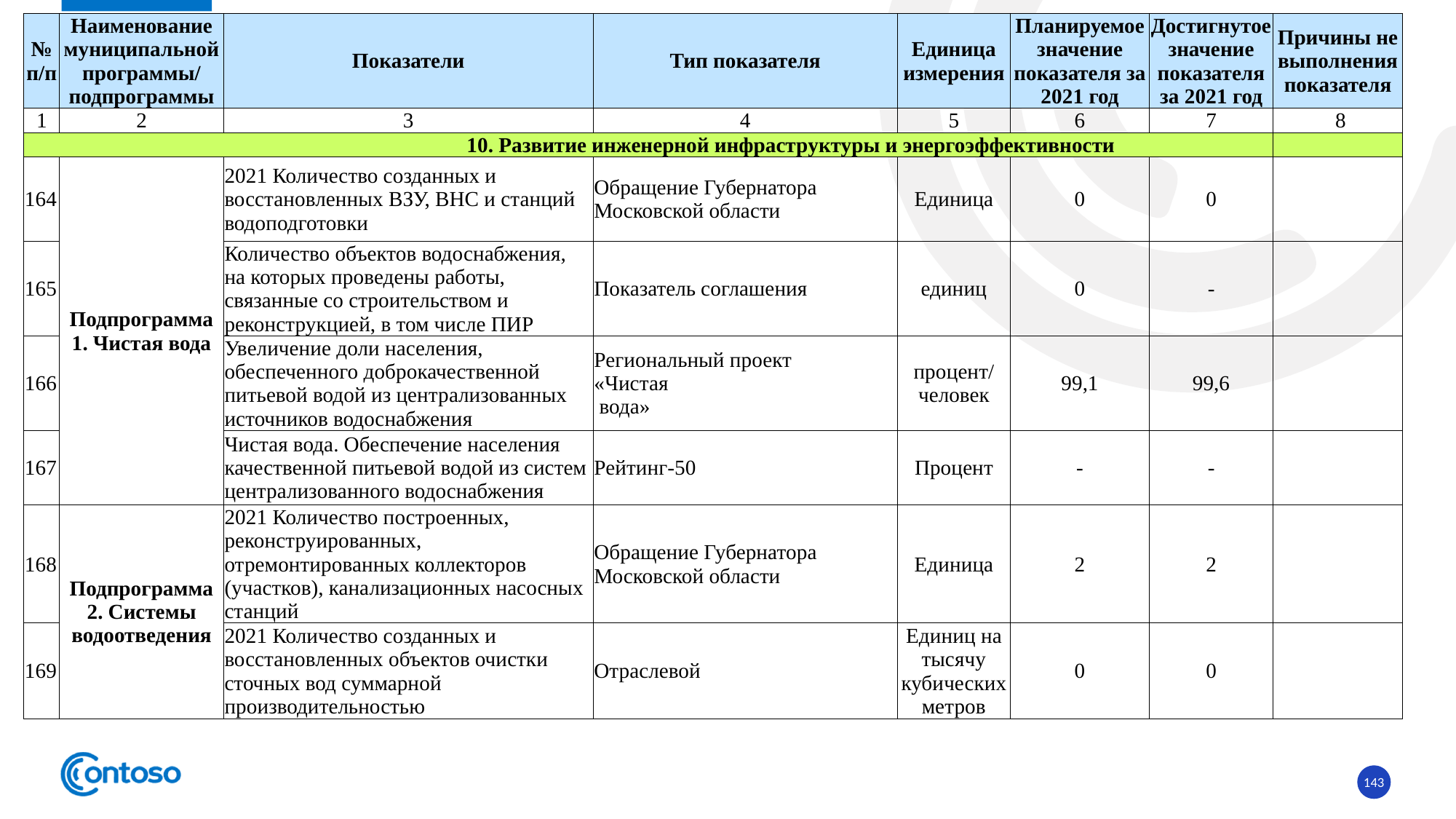

| № п/п | Наименование муниципальной программы/ подпрограммы | Показатели | Тип показателя | Единица измерения | Планируемое значение показателя за 2021 год | Достигнутое значение показателя за 2021 год | Причины не выполнения показателя |
| --- | --- | --- | --- | --- | --- | --- | --- |
| 1 | 2 | 3 | 4 | 5 | 6 | 7 | 8 |
| 10. Развитие инженерной инфраструктуры и энергоэффективности |  |  |  |  |  |  |  |
| 164 | Подпрограмма 1. Чистая вода | 2021 Количество созданных и восстановленных ВЗУ, ВНС и станций водоподготовки | Обращение Губернатора Московской области | Единица | 0 | 0 |  |
| 165 |  | Количество объектов водоснабжения, на которых проведены работы, связанные со строительством и реконструкцией, в том числе ПИР | Показатель соглашения | единиц | 0 | - |  |
| 166 |  | Увеличение доли населения, обеспеченного доброкачественной питьевой водой из централизованных источников водоснабжения | Региональный проект «Чистая вода» | процент/ человек | 99,1 | 99,6 |  |
| 167 |  | Чистая вода. Обеспечение населения качественной питьевой водой из систем централизованного водоснабжения | Рейтинг-50 | Процент | - | - |  |
| 168 | Подпрограмма 2. Системы водоотведения | 2021 Количество построенных, реконструированных, отремонтированных коллекторов (участков), канализационных насосных станций | Обращение Губернатора Московской области | Единица | 2 | 2 |  |
| 169 |  | 2021 Количество созданных и восстановленных объектов очистки сточных вод суммарной производительностью | Отраслевой | Единиц на тысячу кубических метров | 0 | 0 |  |
143